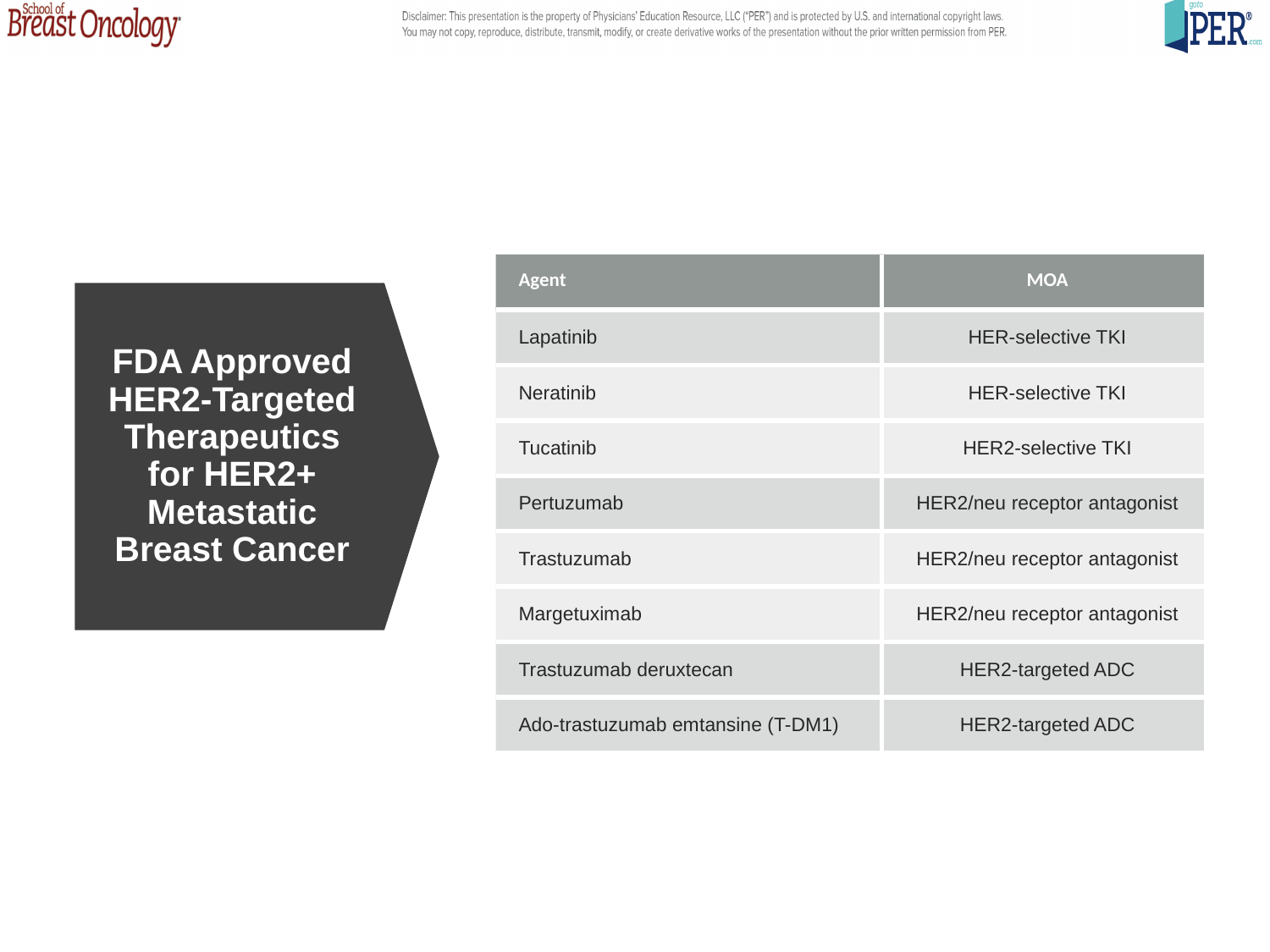

| Agent | MOA |
| --- | --- |
| Lapatinib | HER-selective TKI |
| Neratinib | HER-selective TKI |
| Tucatinib | HER2-selective TKI |
| Pertuzumab | HER2/neu receptor antagonist |
| Trastuzumab | HER2/neu receptor antagonist |
| Margetuximab | HER2/neu receptor antagonist |
| Trastuzumab deruxtecan | HER2-targeted ADC |
| Ado-trastuzumab emtansine (T-DM1) | HER2-targeted ADC |

FDA Approved HER2-Targeted Therapeutics for HER2+ Metastatic Breast Cancer